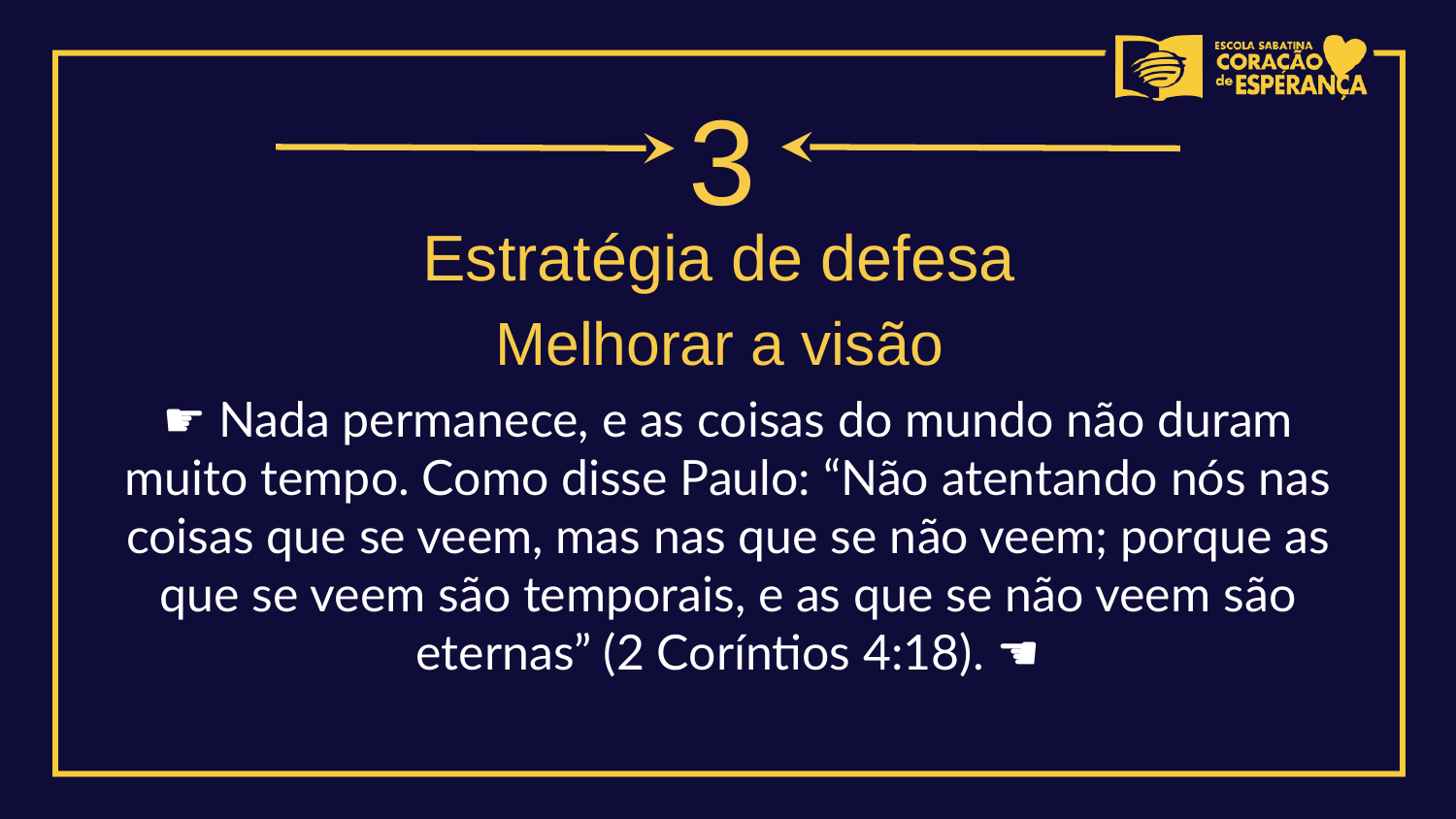

3

Estratégia de defesa

Melhorar a visão

☛ Nada permanece, e as coisas do mundo não duram muito tempo. Como disse Paulo: “Não atentando nós nas coisas que se veem, mas nas que se não veem; porque as que se veem são temporais, e as que se não veem são eternas” (2 Coríntios 4:18). ☚